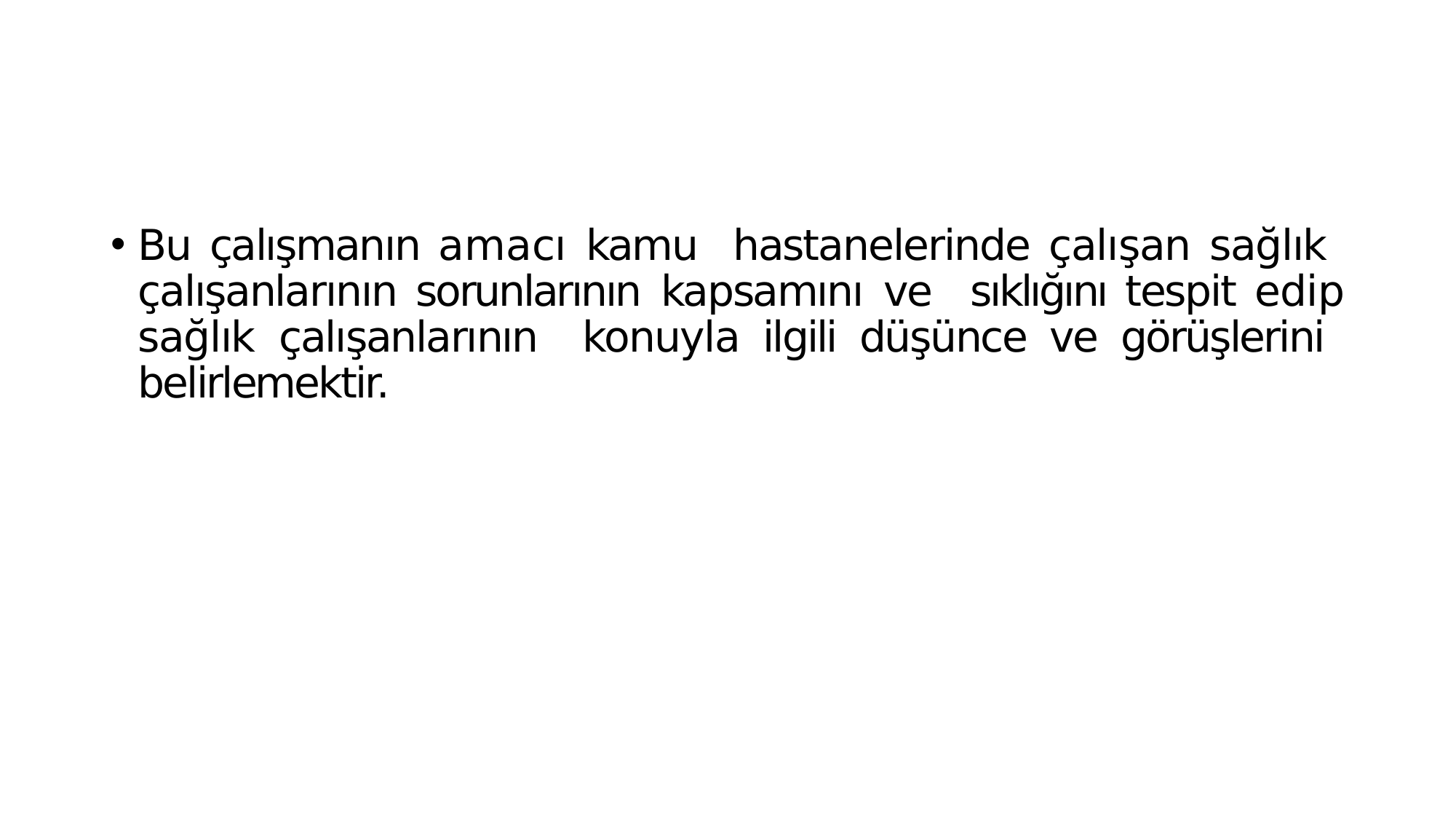

#
Bu çalışmanın amacı kamu  hastanelerinde çalışan sağlık  çalışanlarının sorunlarının kapsamını ve  sıklığını tespit edip sağlık çalışanlarının  konuyla ilgili düşünce ve görüşlerini  belirlemektir.